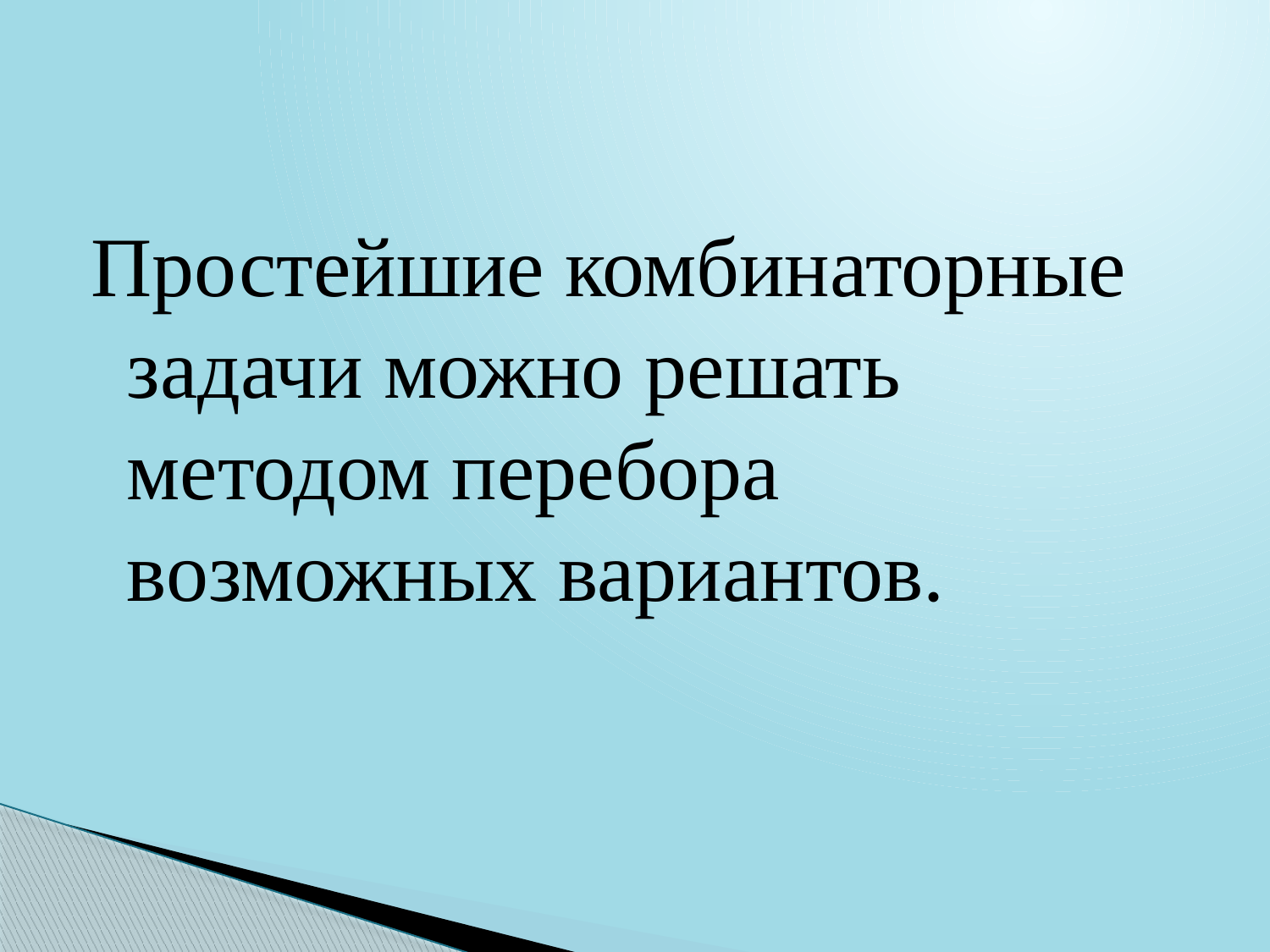

#
Простейшие комбинаторные задачи можно решать методом перебора возможных вариантов.